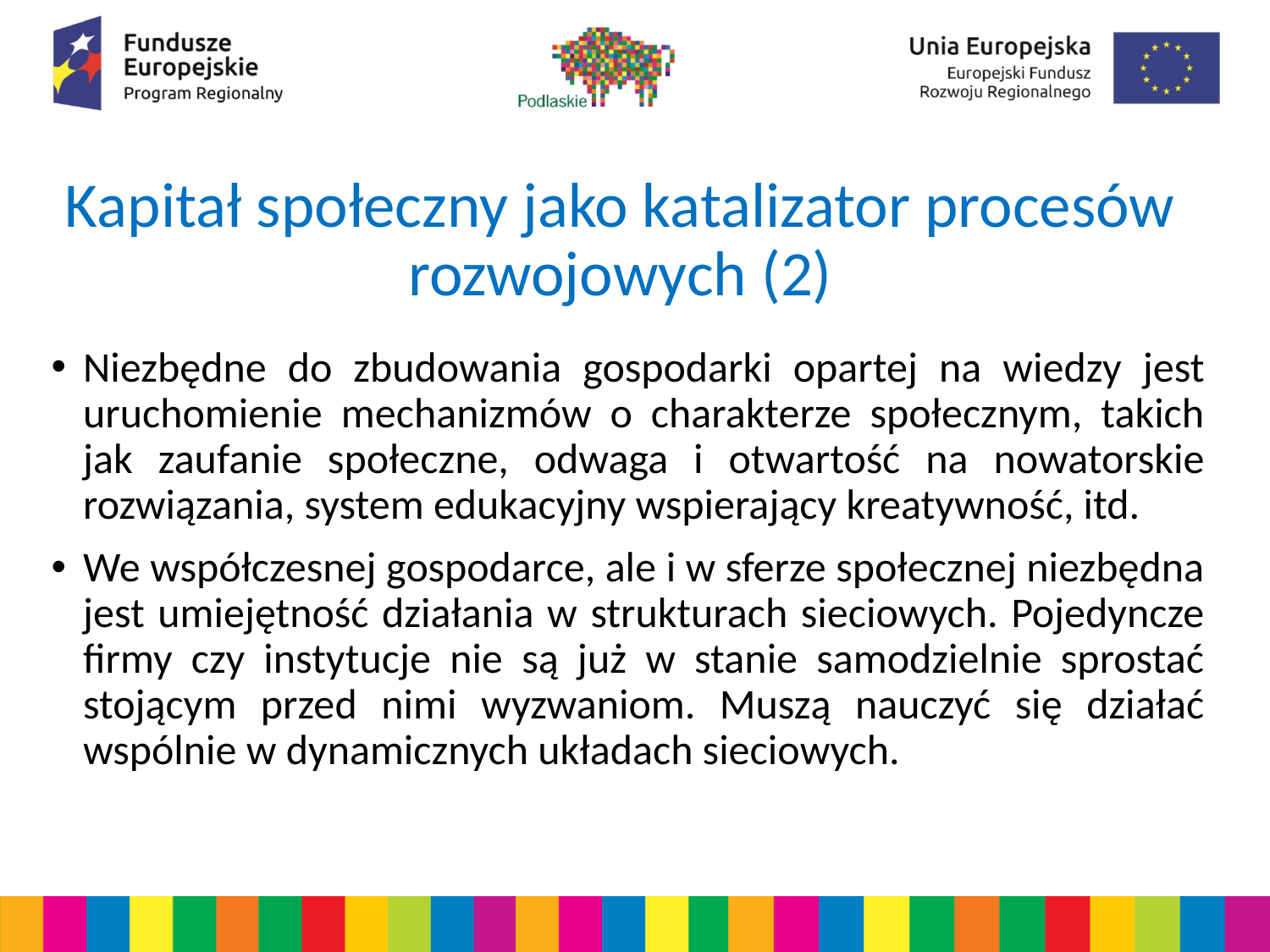

# Kapitał społeczny jako katalizator procesów rozwojowych (2)
Niezbędne do zbudowania gospodarki opartej na wiedzy jest uruchomienie mechanizmów o charakterze społecznym, takich jak zaufanie społeczne, odwaga i otwartość na nowatorskie rozwiązania, system edukacyjny wspierający kreatywność, itd.
We współczesnej gospodarce, ale i w sferze społecznej niezbędna jest umiejętność działania w strukturach sieciowych. Pojedyncze firmy czy instytucje nie są już w stanie samodzielnie sprostać stojącym przed nimi wyzwaniom. Muszą nauczyć się działać wspólnie w dynamicznych układach sieciowych.